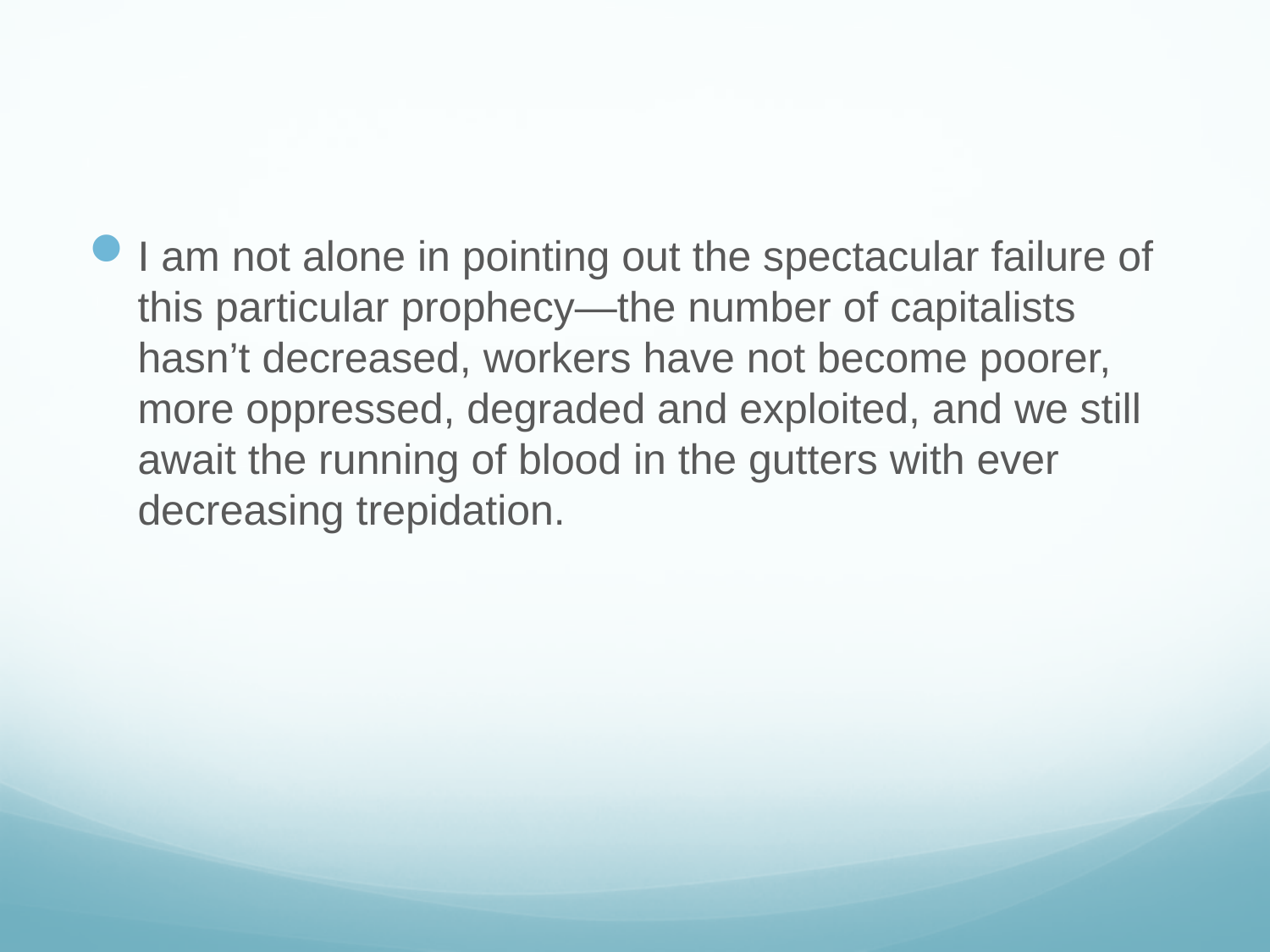

#
I am not alone in pointing out the spectacular failure of this particular prophecy—the number of capitalists hasn’t decreased, workers have not become poorer, more oppressed, degraded and exploited, and we still await the running of blood in the gutters with ever decreasing trepidation.